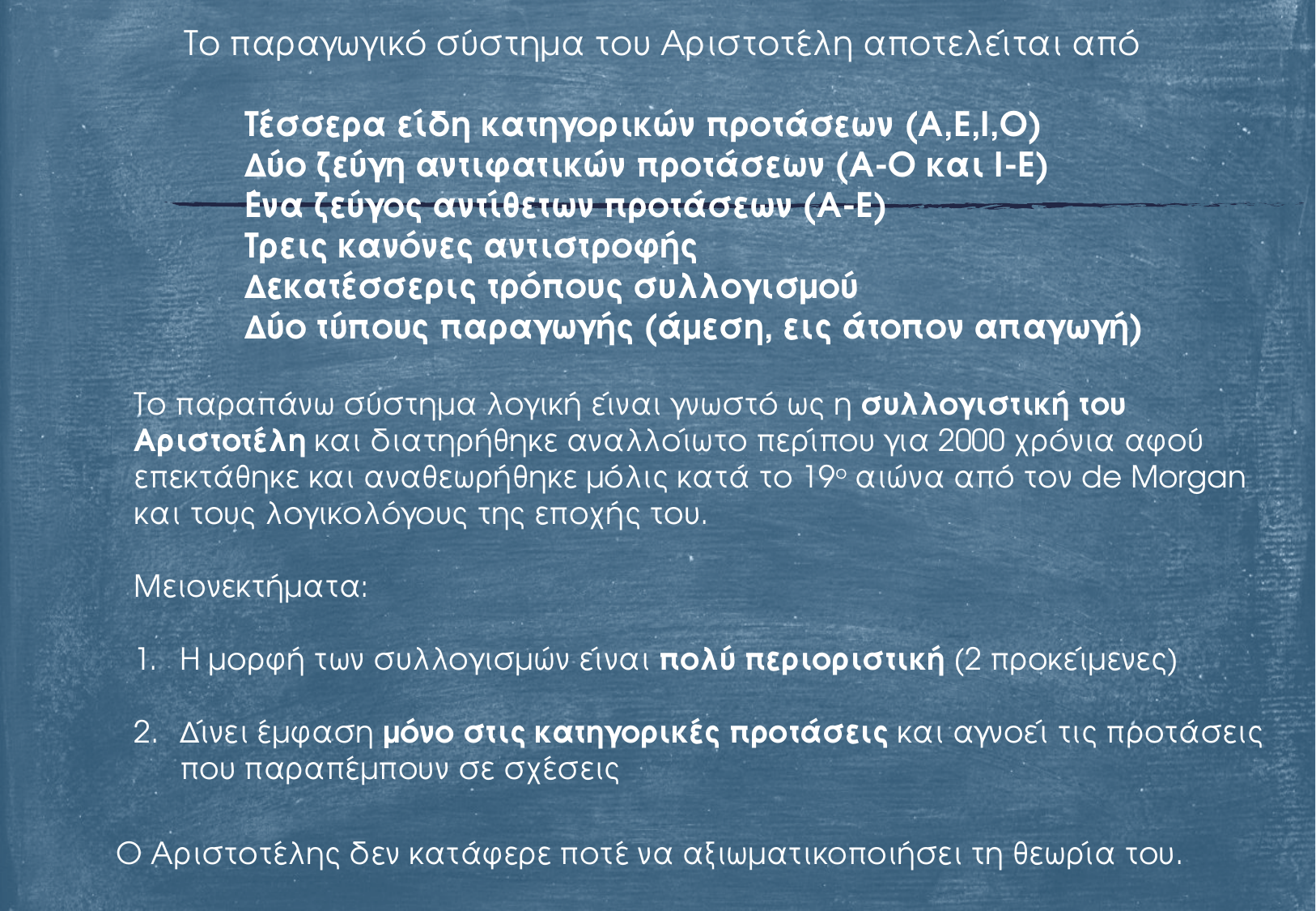

Το παραγωγικό σύστημα του Αριστοτέλη αποτελείται από

Τέσσερα είδη κατηγορικών προτάσεων (A,E,I,O)
Δύο ζεύγη αντιφατικών προτάσεων (Α-Ο και Ι-Ε)
Ένα ζεύγος αντίθετων προτάσεων (Α-Ε)
Τρεις κανόνες αντιστροφής
Δεκατέσσερις τρόπους συλλογισμού
Δύο τύπους παραγωγής (άμεση, εις άτοπον απαγωγή)

Το παραπάνω σύστημα λογική είναι γνωστό ως η συλλογιστική του Αριστοτέλη και διατηρήθηκε αναλλοίωτο περίπου για 2000 χρόνια αφού επεκτάθηκε και αναθεωρήθηκε μόλις κατά το 19ο αιώνα από τον de Morgan και τους λογικολόγους της εποχής του.

Μειονεκτήματα:

Η μορφή των συλλογισμών είναι πολύ περιοριστική (2 προκείμενες)

Δίνει έμφαση μόνο στις κατηγορικές προτάσεις και αγνοεί τις προτάσεις που παραπέμπουν σε σχέσεις
Ο Αριστοτέλης δεν κατάφερε ποτέ να αξιωματικοποιήσει τη θεωρία του.